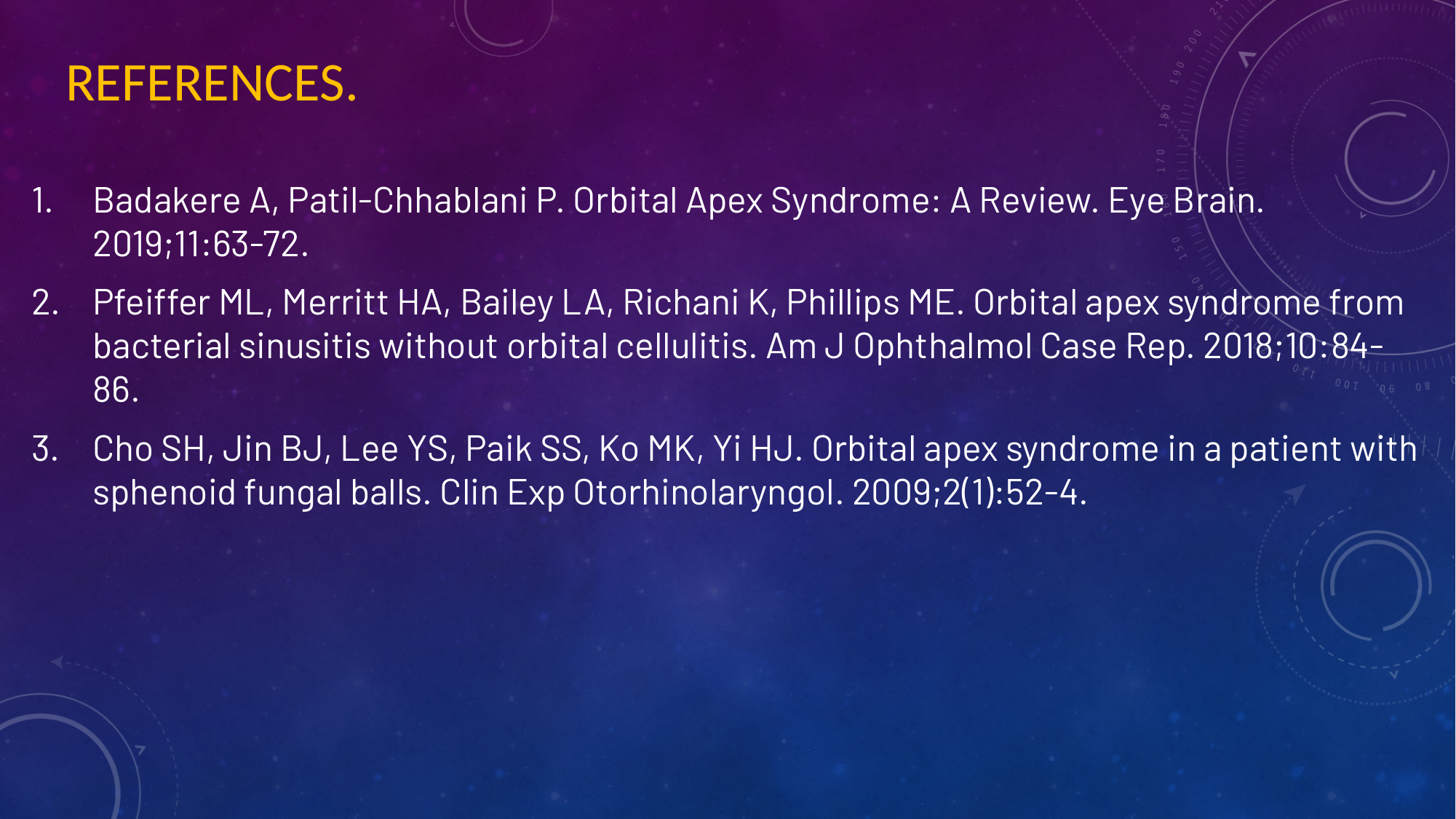

# References.
Badakere A, Patil-Chhablani P. Orbital Apex Syndrome: A Review. Eye Brain. 2019;11:63-72.
Pfeiffer ML, Merritt HA, Bailey LA, Richani K, Phillips ME. Orbital apex syndrome from bacterial sinusitis without orbital cellulitis. Am J Ophthalmol Case Rep. 2018;10:84-86.
Cho SH, Jin BJ, Lee YS, Paik SS, Ko MK, Yi HJ. Orbital apex syndrome in a patient with sphenoid fungal balls. Clin Exp Otorhinolaryngol. 2009;2(1):52-4.